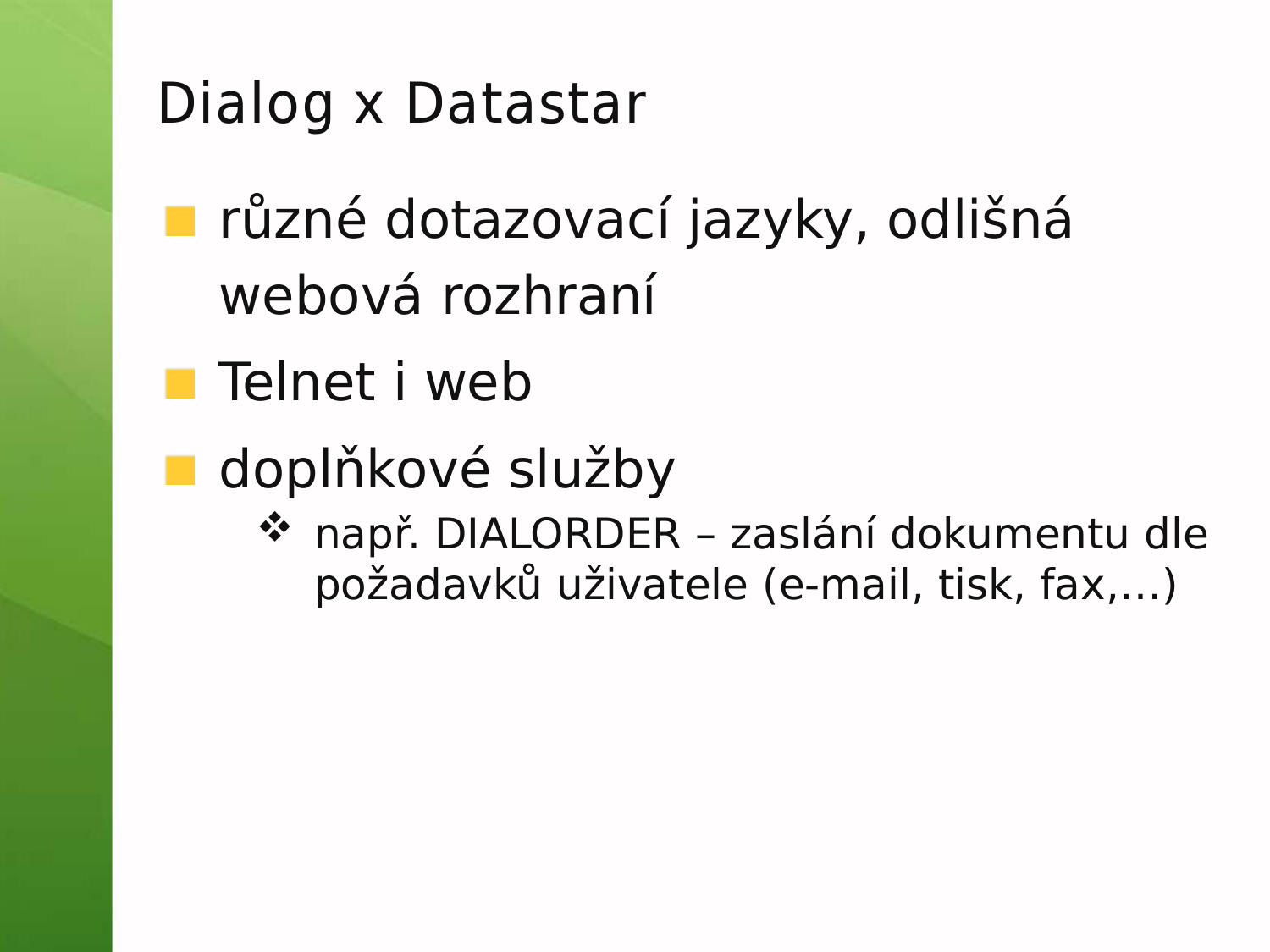

# Dialog x Datastar
různé dotazovací jazyky, odlišná webová rozhraní
Telnet i web
doplňkové služby
např. DIALORDER – zaslání dokumentu dle požadavků uživatele (e-mail, tisk, fax,…)